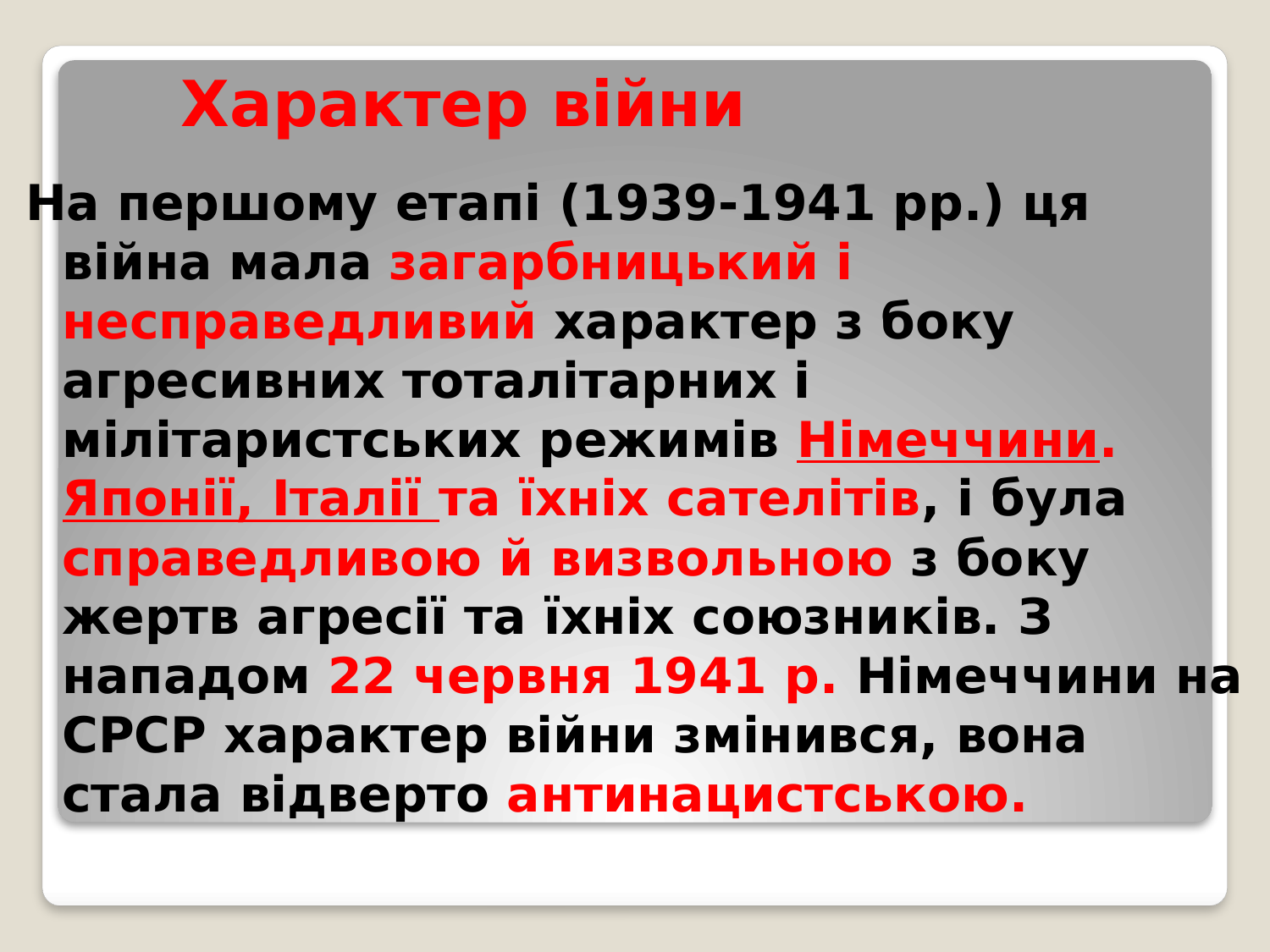

# Характер війни
На першому етапі (1939-1941 рр.) ця війна мала загарбницький і несправедливий характер з боку агресивних тоталітарних і мілітаристських режимів Німеччини. Японії, Італії та їхніх сателітів, і була справедливою й визвольною з боку жертв агресії та їхніх союзників. З нападом 22 червня 1941 р. Німеччини на СРСР характер війни змінився, вона стала відверто антинацистською.